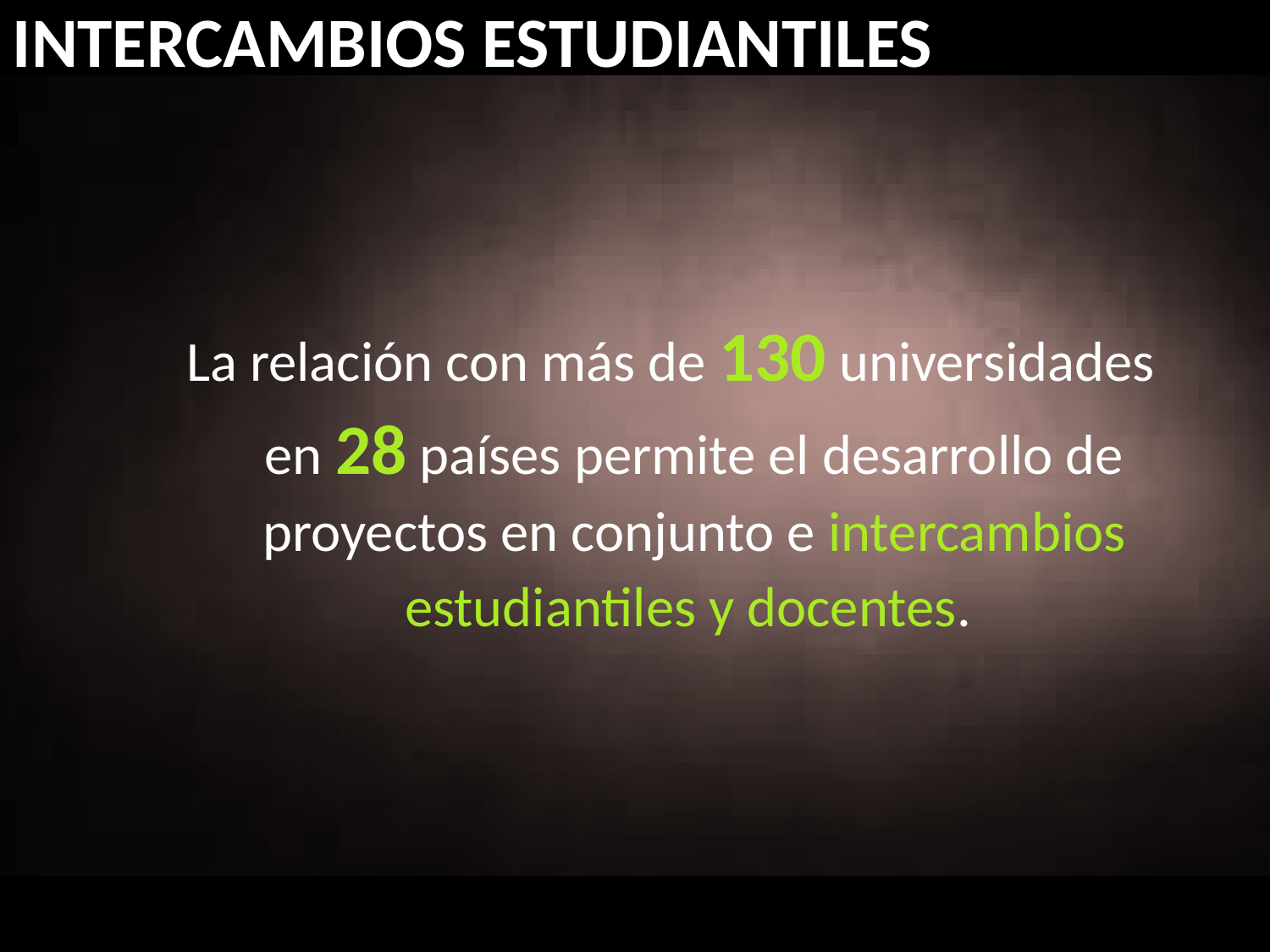

INTERCAMBIOS ESTUDIANTILES
La relación con más de 130 universidades en 28 países permite el desarrollo de proyectos en conjunto e intercambios estudiantiles y docentes.